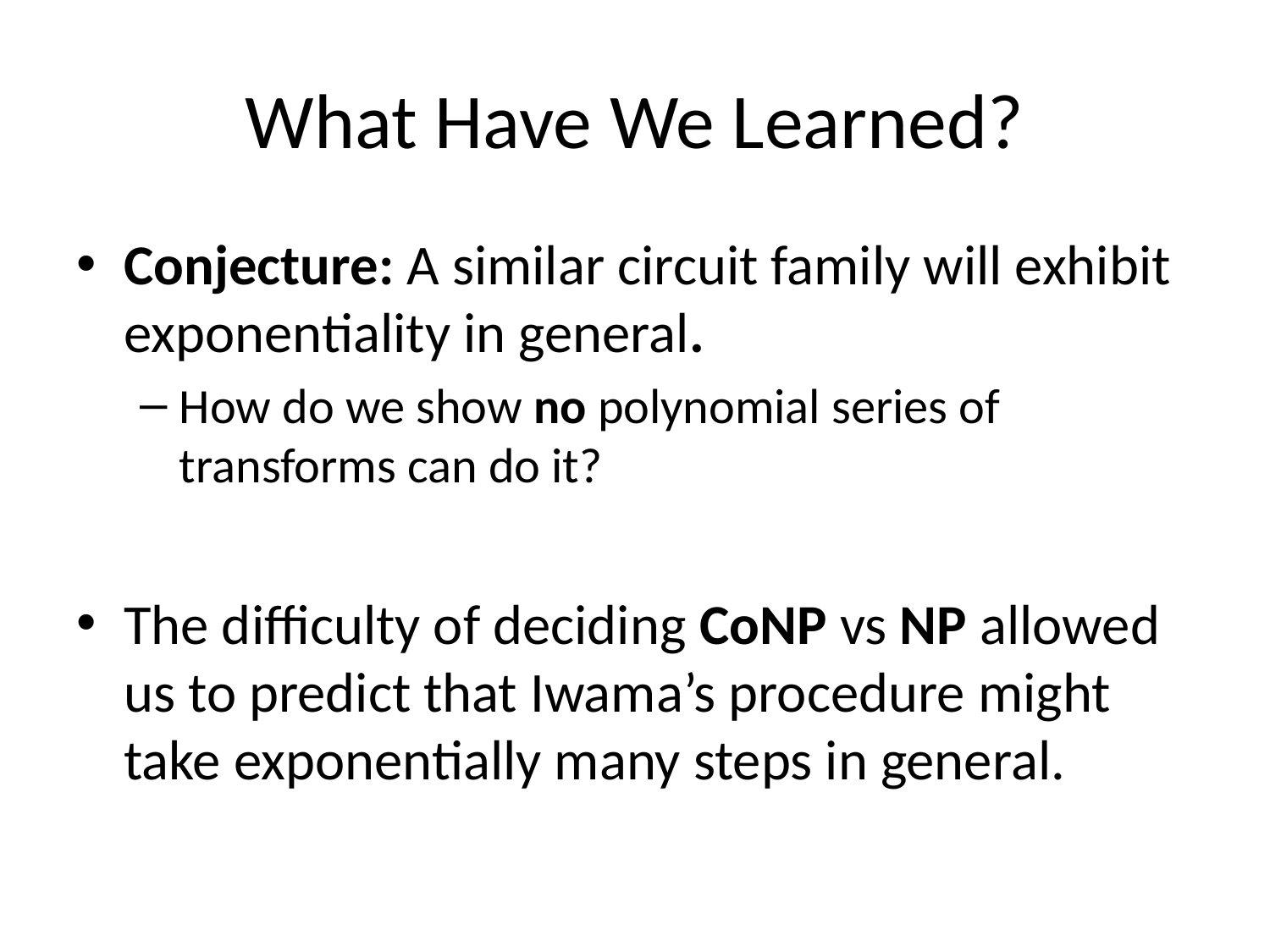

# What Have We Learned?
Conjecture: A similar circuit family will exhibit exponentiality in general.
How do we show no polynomial series of transforms can do it?

The difficulty of deciding CoNP vs NP allowed us to predict that Iwama’s procedure might take exponentially many steps in general.